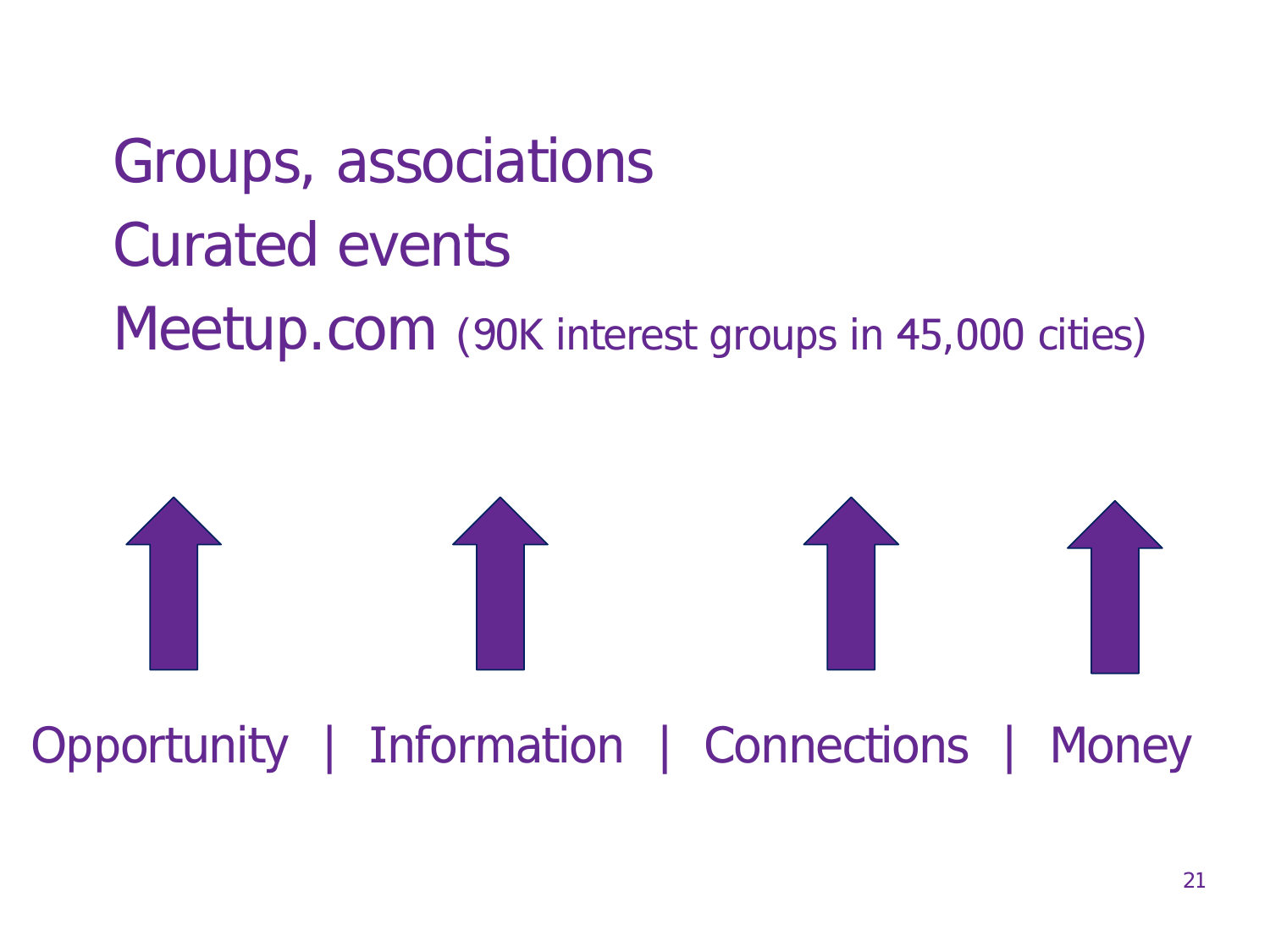

Groups, associations
Curated events
Meetup.com (90K interest groups in 45,000 cities)

Opportunity  |  Information  |  Connections  |  Money
21